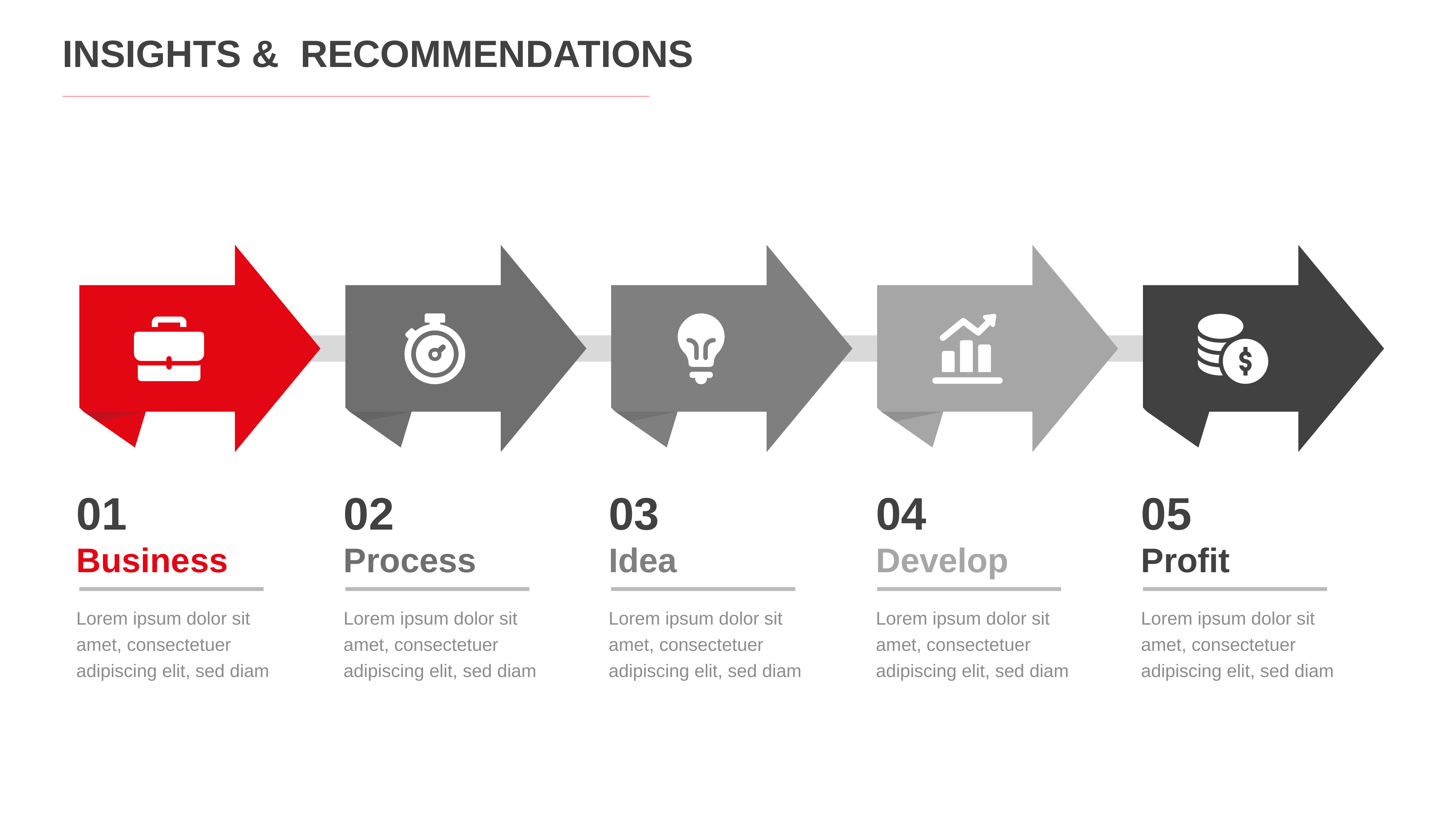

INSIGHTS &  RECOMMENDATIONS

01
02
03
04
05
Business
Process
Idea
Develop
Profit

Lorem ipsum dolor sit amet, consectetuer adipiscing elit, sed diam
Lorem ipsum dolor sit amet, consectetuer adipiscing elit, sed diam
Lorem ipsum dolor sit amet, consectetuer adipiscing elit, sed diam
Lorem ipsum dolor sit amet, consectetuer adipiscing elit, sed diam
Lorem ipsum dolor sit amet, consectetuer adipiscing elit, sed diam